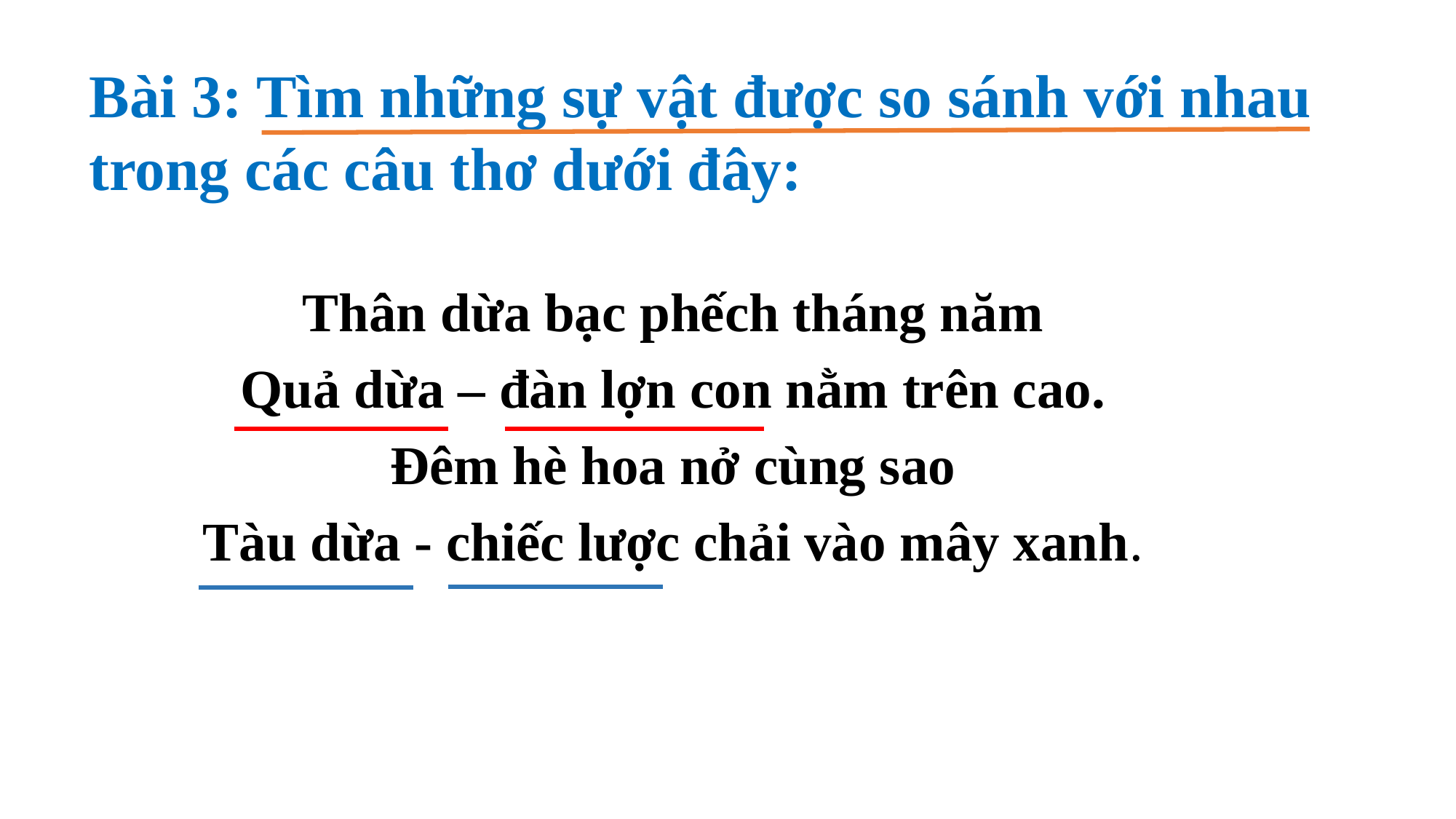

Bài 3: Tìm những sự vật được so sánh với nhau trong các câu thơ dưới đây:
Thân dừa bạc phếch tháng năm
Quả dừa – đàn lợn con nằm trên cao.
Đêm hè hoa nở cùng sao
Tàu dừa - chiếc lược chải vào mây xanh.